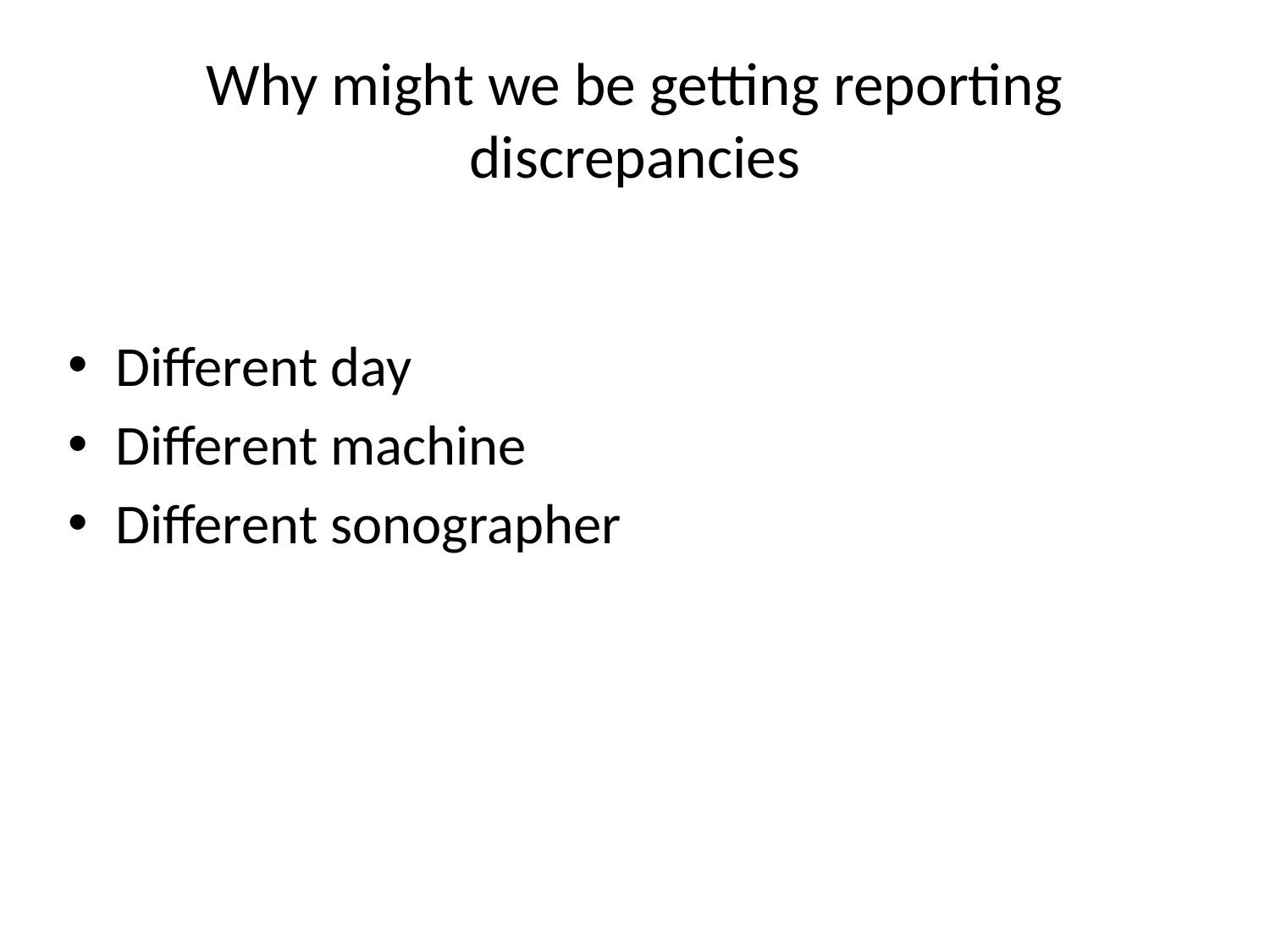

# Why might we be getting reporting discrepancies
Different day
Different machine
Different sonographer